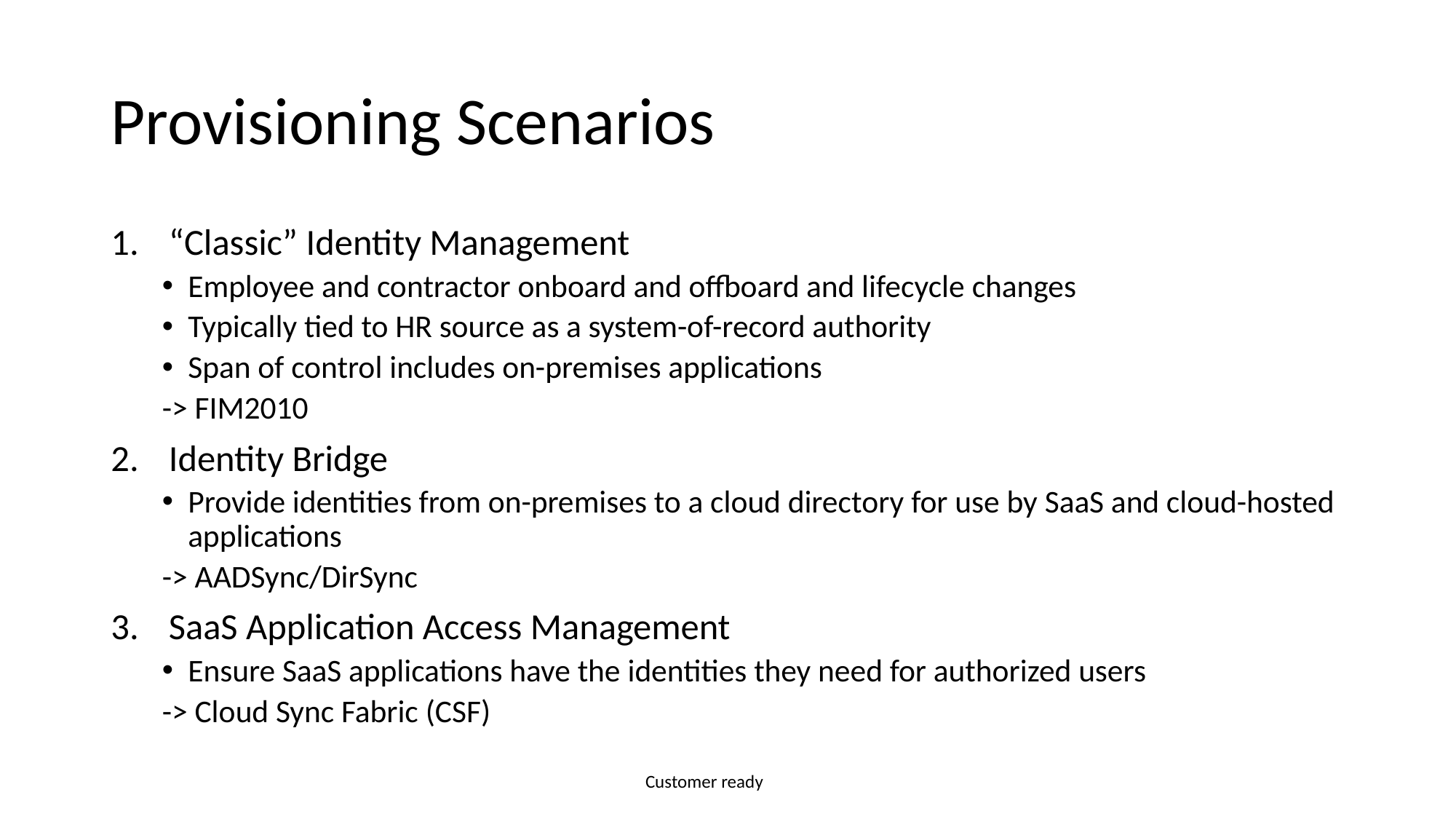

# Provisioning Scenarios
“Classic” Identity Management
Employee and contractor onboard and offboard and lifecycle changes
Typically tied to HR source as a system-of-record authority
Span of control includes on-premises applications
-> FIM2010
Identity Bridge
Provide identities from on-premises to a cloud directory for use by SaaS and cloud-hosted applications
-> AADSync/DirSync
SaaS Application Access Management
Ensure SaaS applications have the identities they need for authorized users
-> Cloud Sync Fabric (CSF)